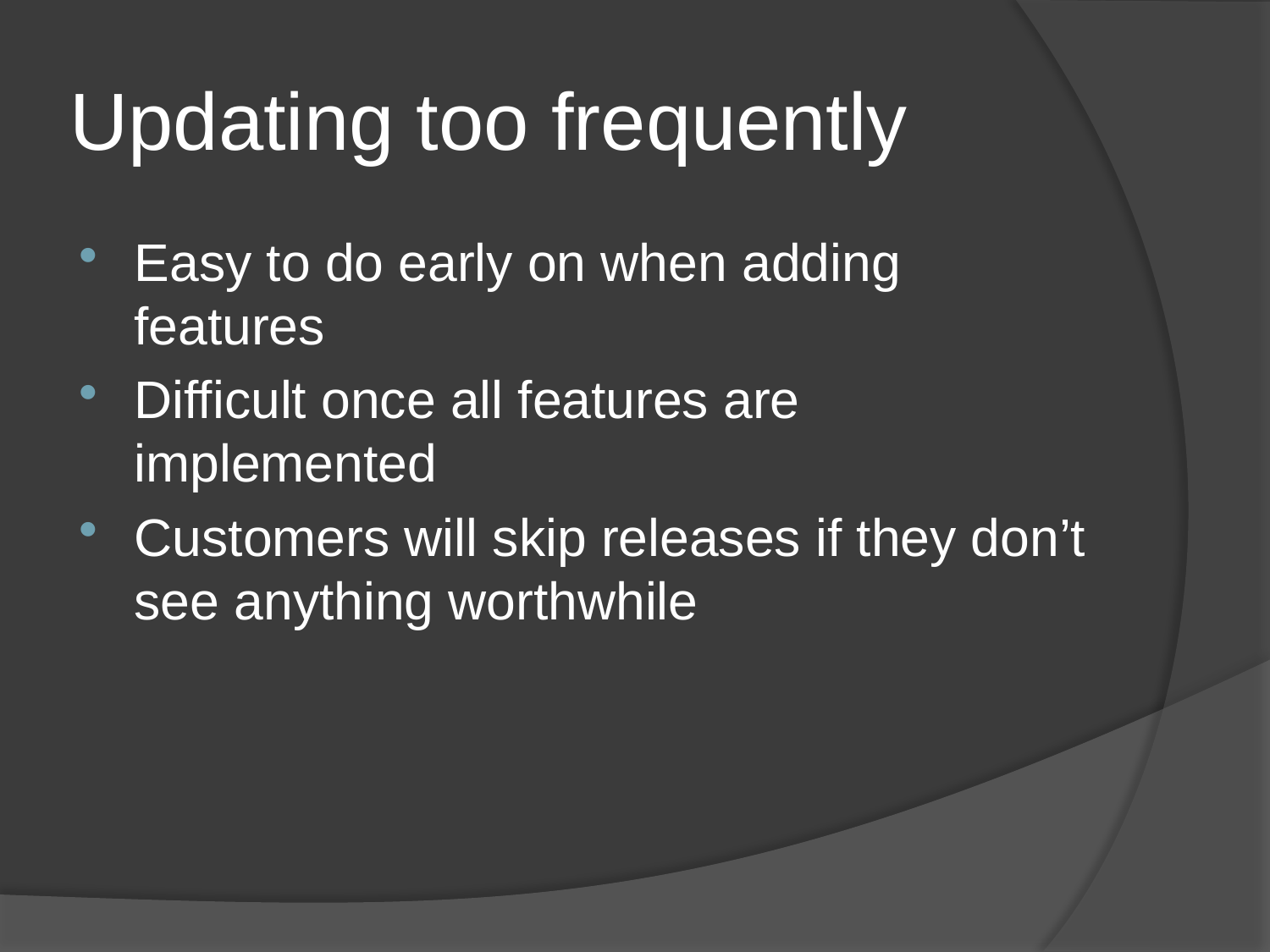

# Updating too frequently
Easy to do early on when adding features
Difficult once all features are implemented
Customers will skip releases if they don’t see anything worthwhile